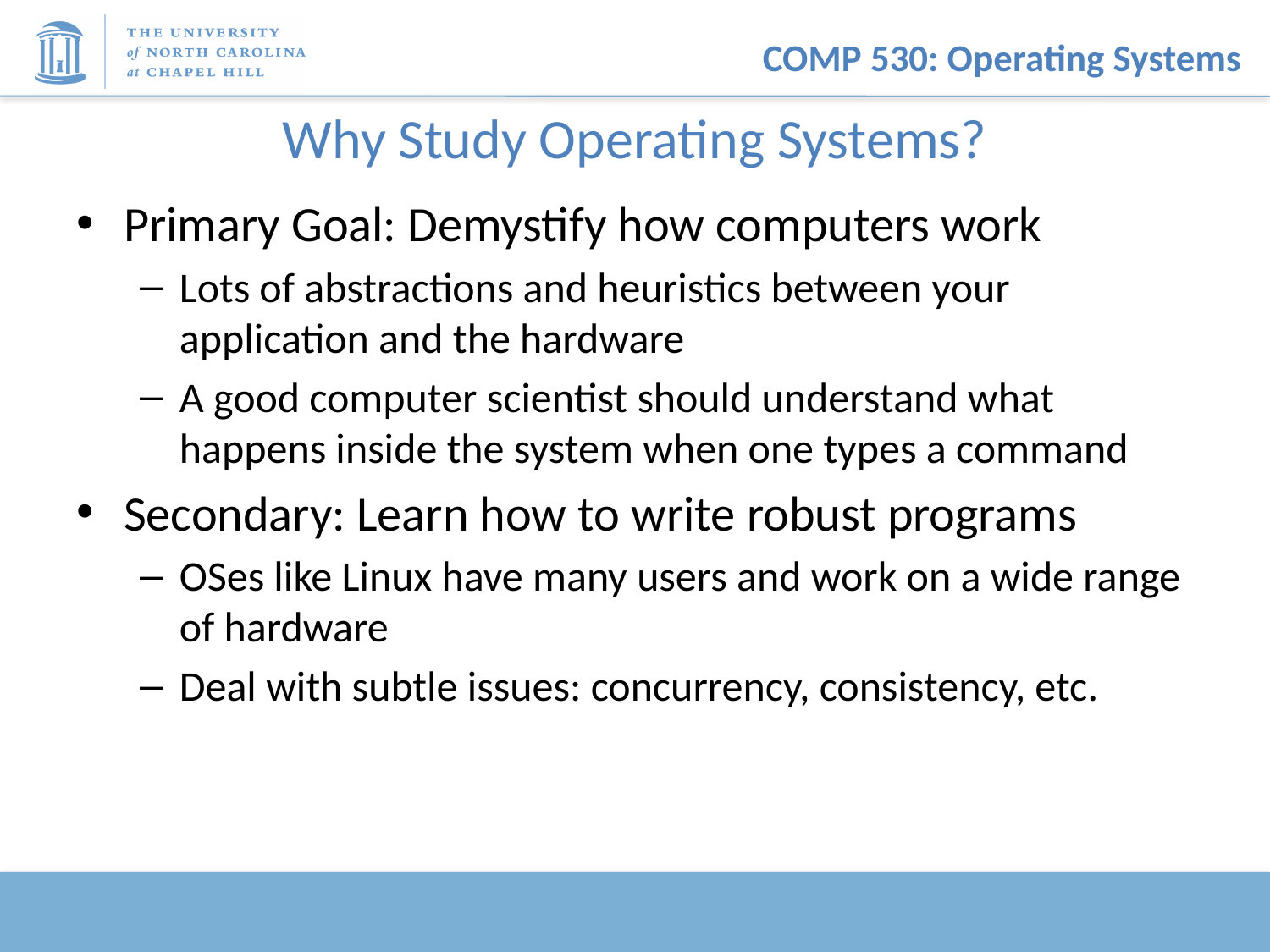

# Why Study Operating Systems?
Primary Goal: Demystify how computers work
Lots of abstractions and heuristics between your application and the hardware
A good computer scientist should understand what happens inside the system when one types a command
Secondary: Learn how to write robust programs
OSes like Linux have many users and work on a wide range of hardware
Deal with subtle issues: concurrency, consistency, etc.